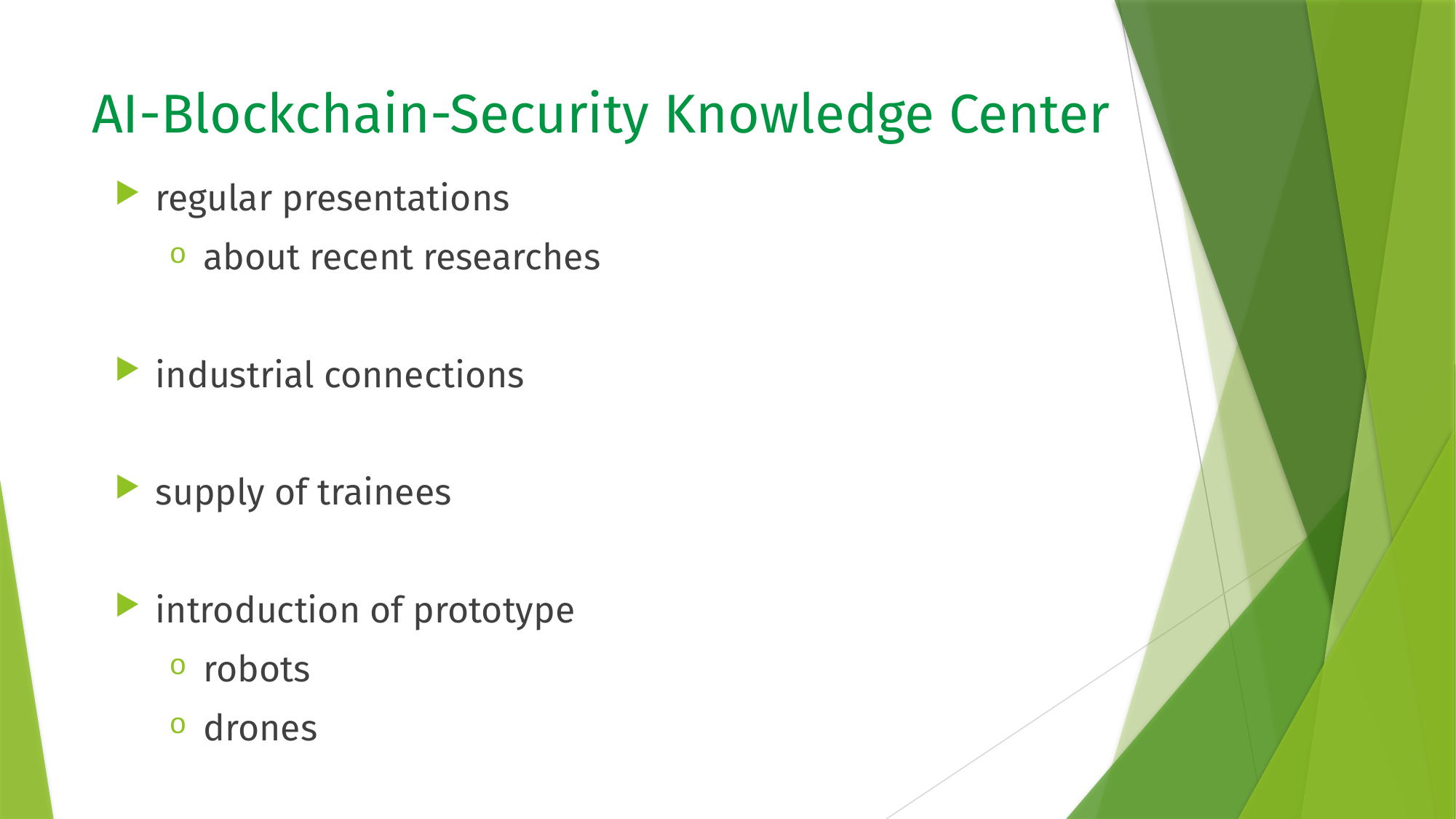

# AI-Blockchain-Security Knowledge Center
regular presentations
about recent researches

industrial connections

supply of trainees

introduction of prototype
robots
drones